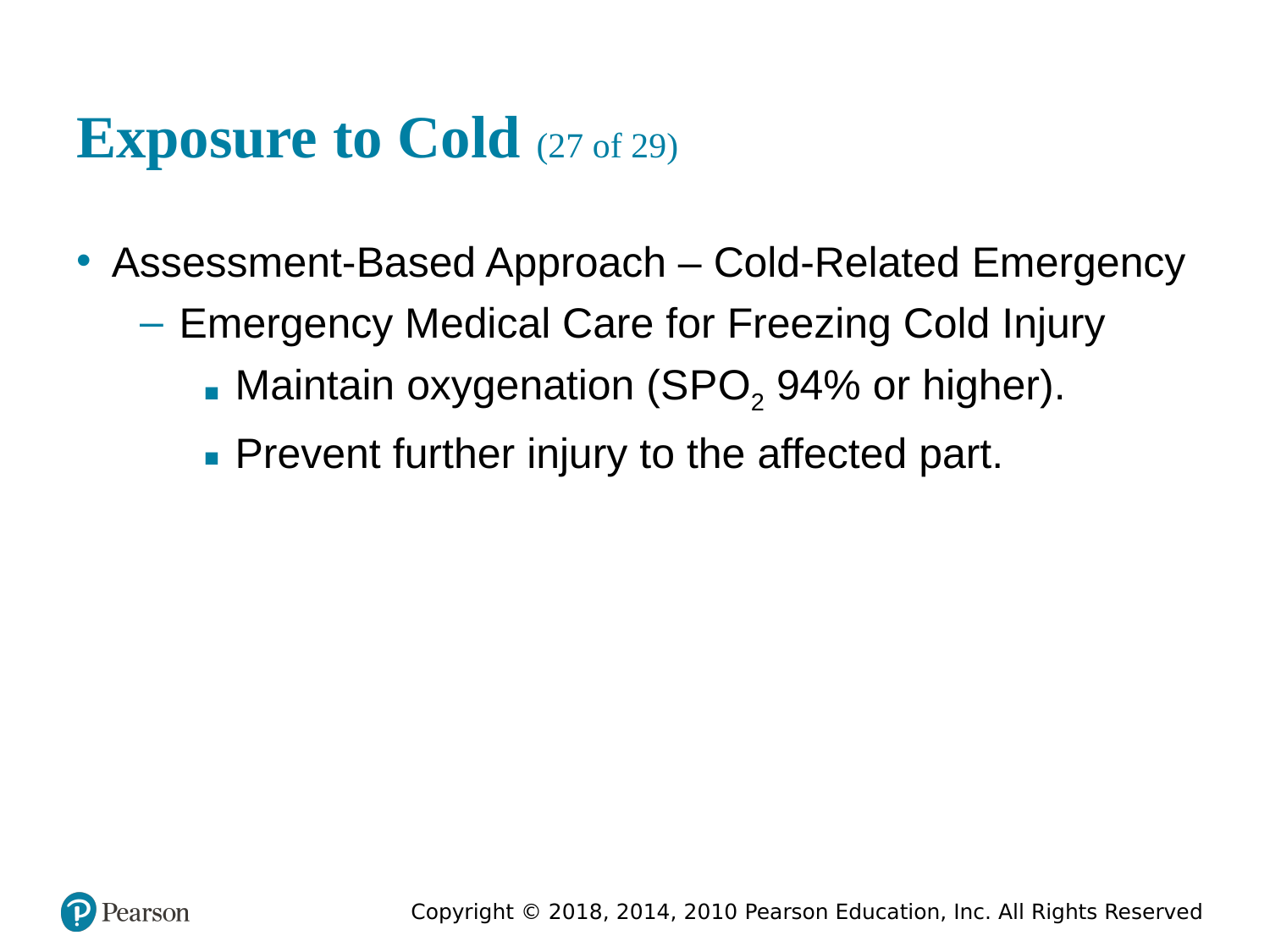

# Exposure to Cold (27 of 29)
Assessment-Based Approach – Cold-Related Emergency
Emergency Medical Care for Freezing Cold Injury
Maintain oxygenation (S P O2 94% or higher).
Prevent further injury to the affected part.